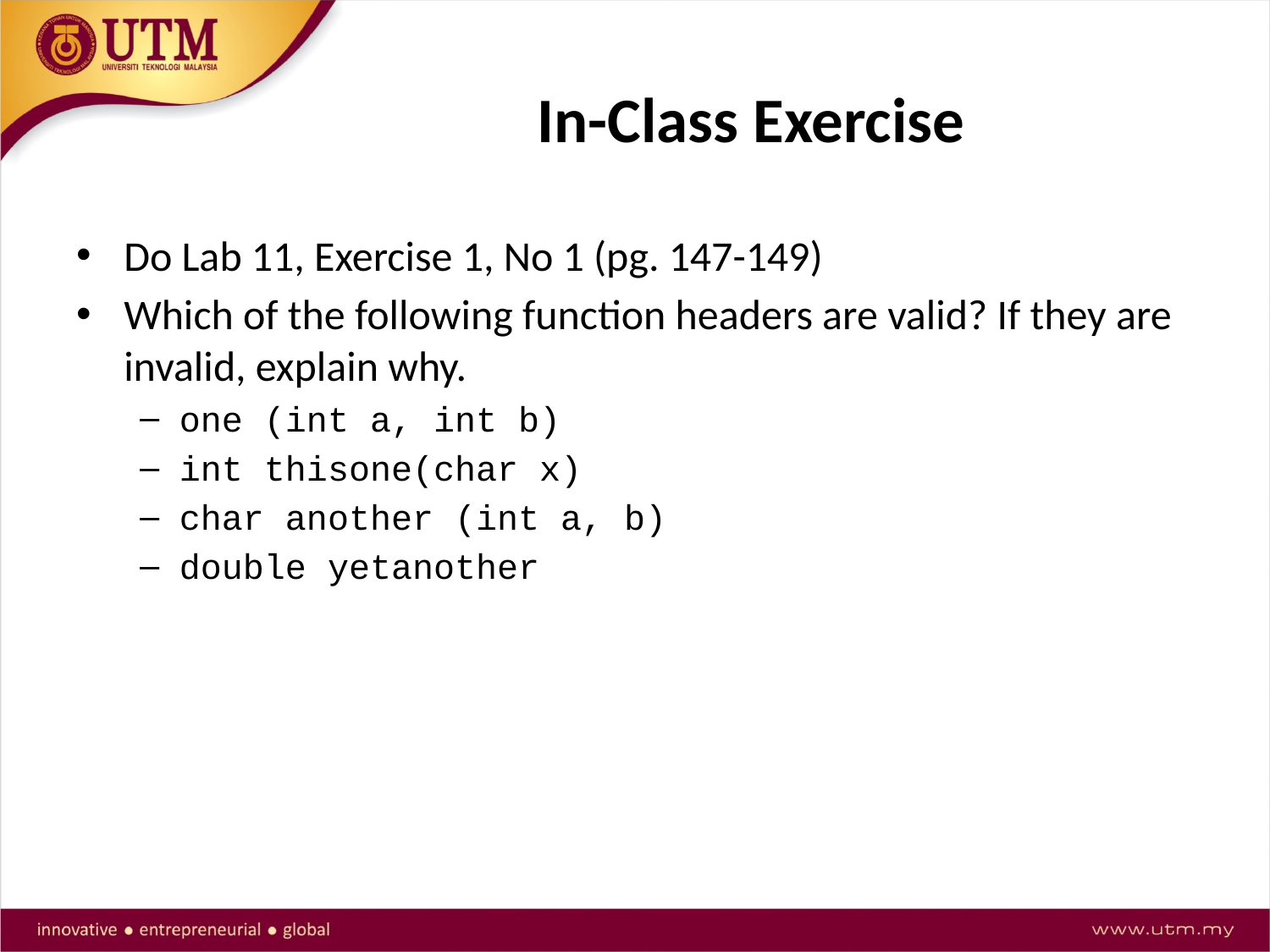

# In-Class Exercise
Do Lab 11, Exercise 1, No 1 (pg. 147-149)
Which of the following function headers are valid? If they are invalid, explain why.
one (int a, int b)
int thisone(char x)
char another (int a, b)
double yetanother